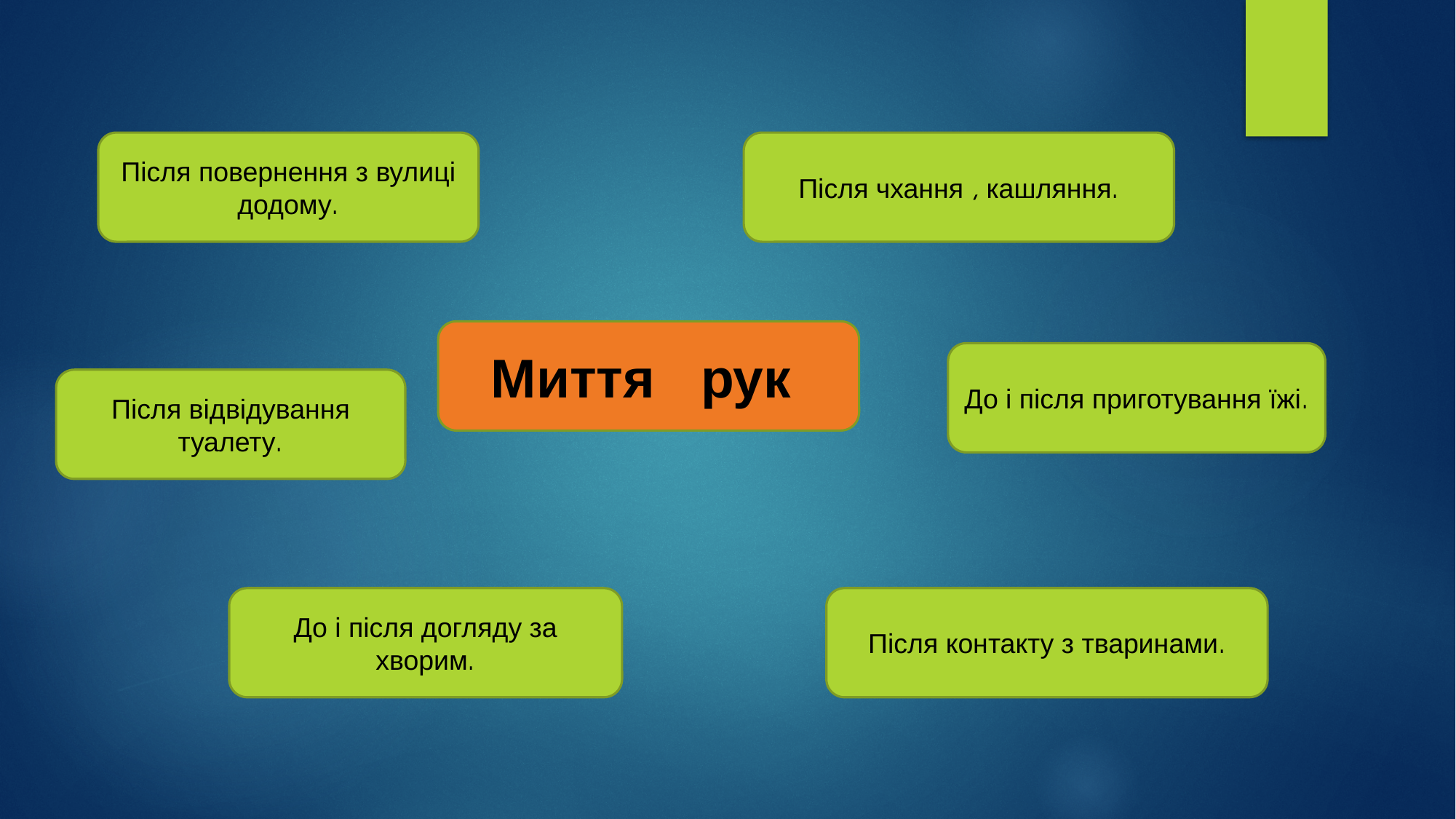

Після повернення з вулиці
додому.
Після чхання , кашляння.
Миття   рук
До і після приготування їжі.
Після відвідування туалету.
До і після догляду за хворим.
Після контакту з тваринами.